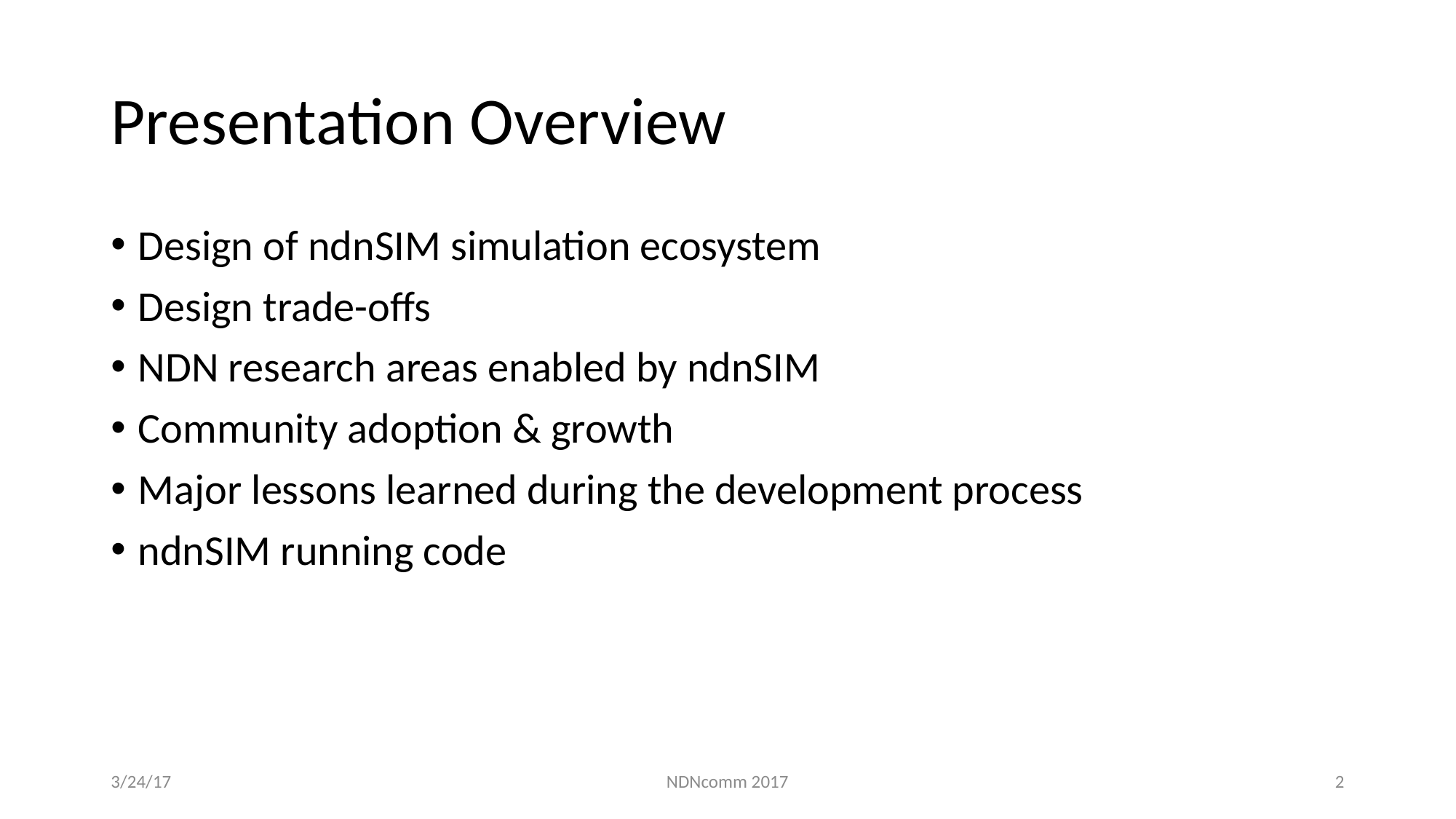

# Presentation Overview
Design of ndnSIM simulation ecosystem
Design trade-offs
NDN research areas enabled by ndnSIM
Community adoption & growth
Major lessons learned during the development process
ndnSIM running code
3/24/17
NDNcomm 2017
2